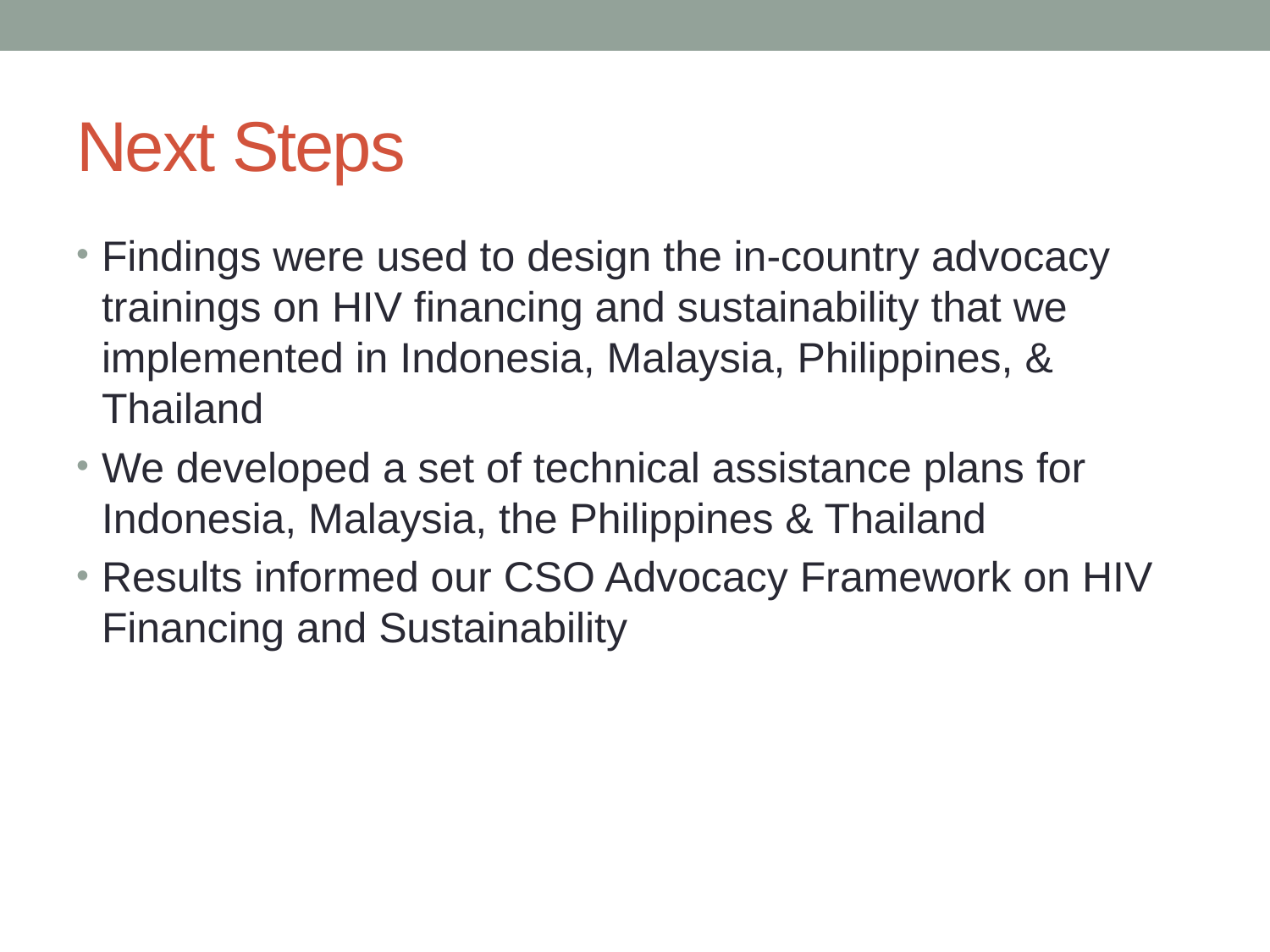

# Next Steps
Findings were used to design the in-country advocacy trainings on HIV financing and sustainability that we implemented in Indonesia, Malaysia, Philippines, & Thailand
We developed a set of technical assistance plans for Indonesia, Malaysia, the Philippines & Thailand
Results informed our CSO Advocacy Framework on HIV Financing and Sustainability